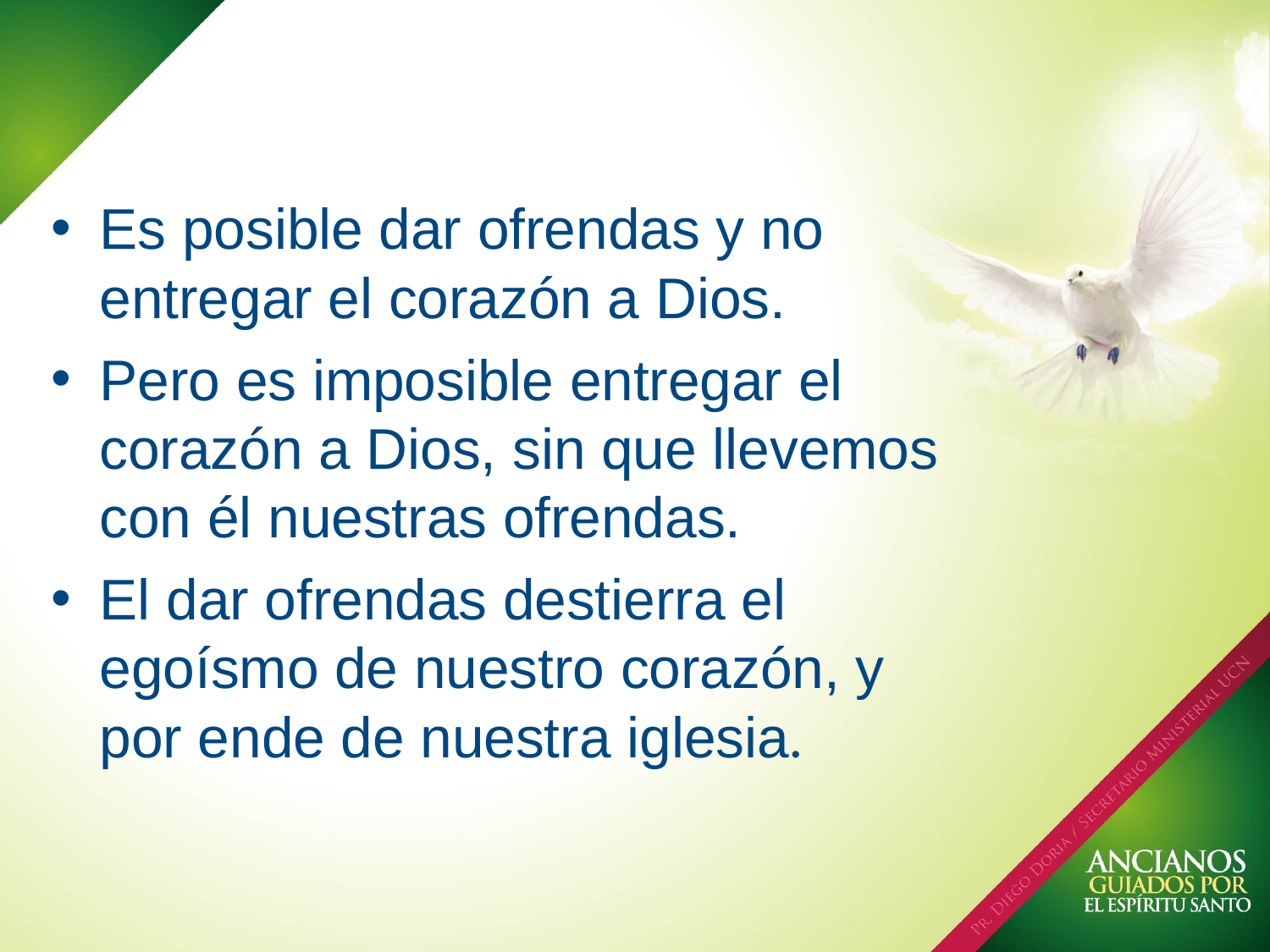

Es posible dar ofrendas y no entregar el corazón a Dios.
Pero es imposible entregar el corazón a Dios, sin que llevemos con él nuestras ofrendas.
El dar ofrendas destierra el egoísmo de nuestro corazón, y por ende de nuestra iglesia.